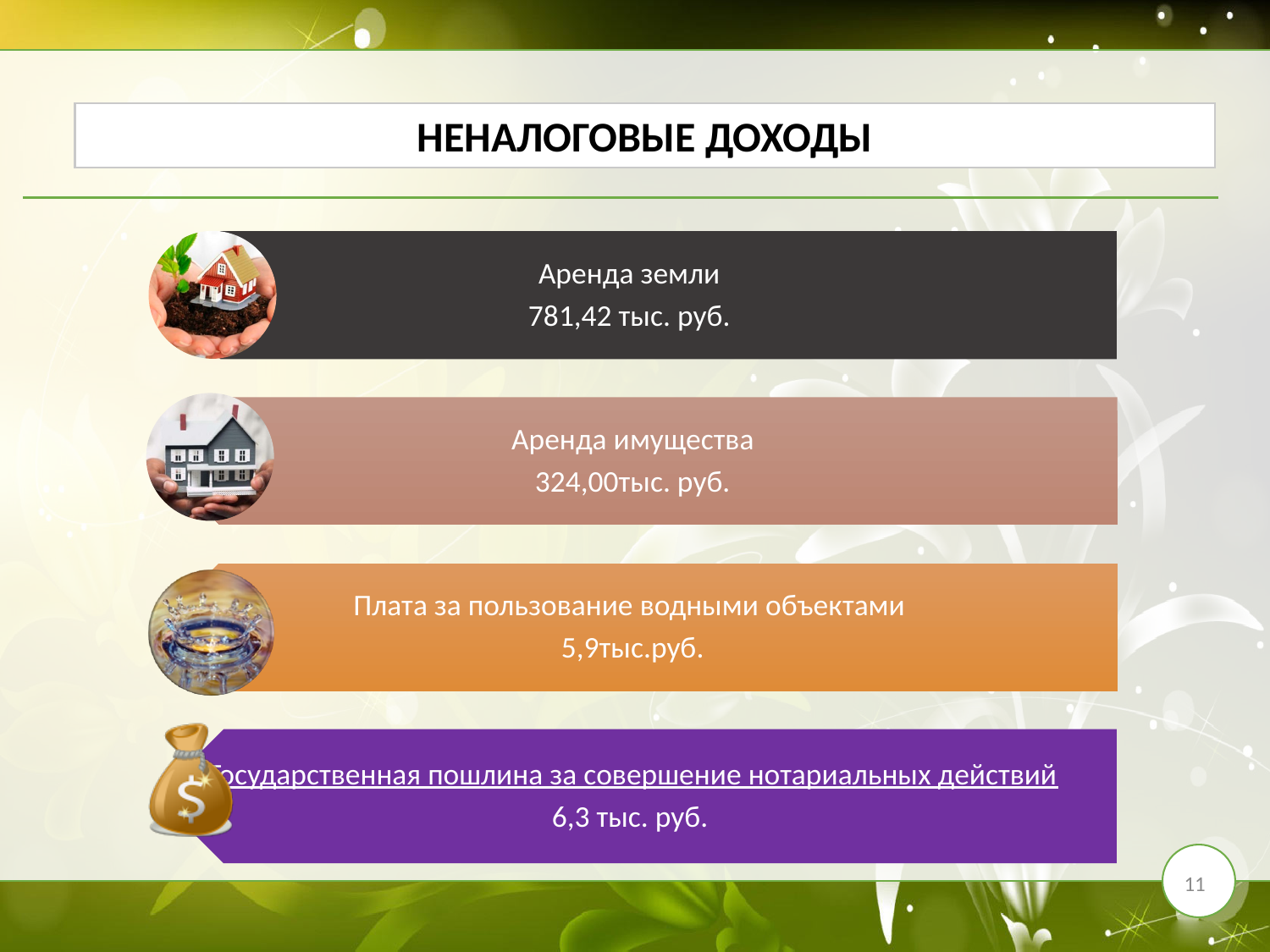

НЕНАЛОГОВЫЕ ДОХОДЫ
Аренда земли
781,42 тыс. руб.
Аренда имущества
324,00тыс. руб.
Плата за пользование водными объектами
5,9тыс.руб.
Государственная пошлина за совершение нотариальных действий
6,3 тыс. руб.

11